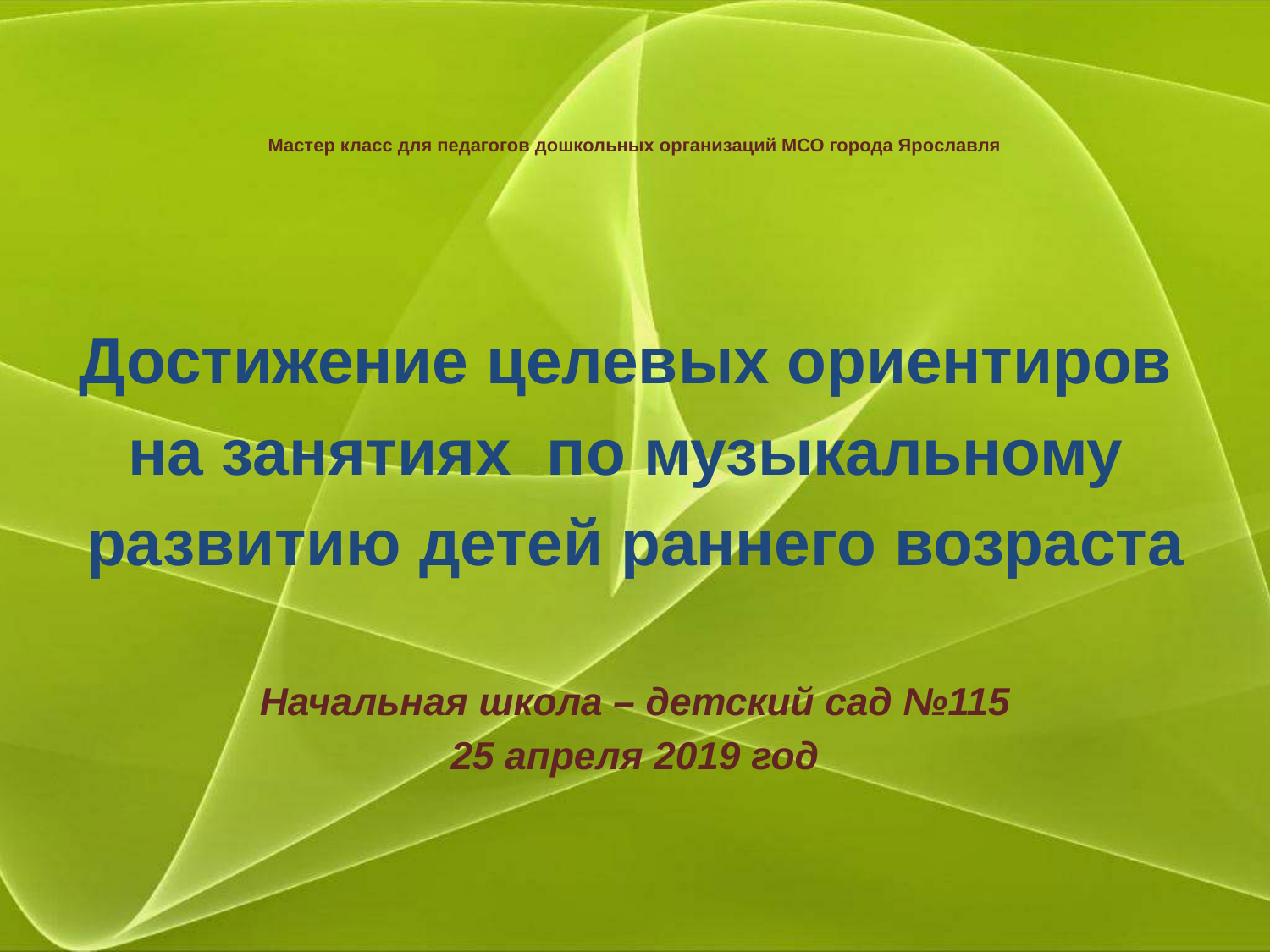

# Мастер класс для педагогов дошкольных организаций МСО города Ярославля

Достижение целевых ориентиров
на занятиях  по музыкальному
развитию детей раннего возраста

Начальная школа – детский сад №115
25 апреля 2019 год